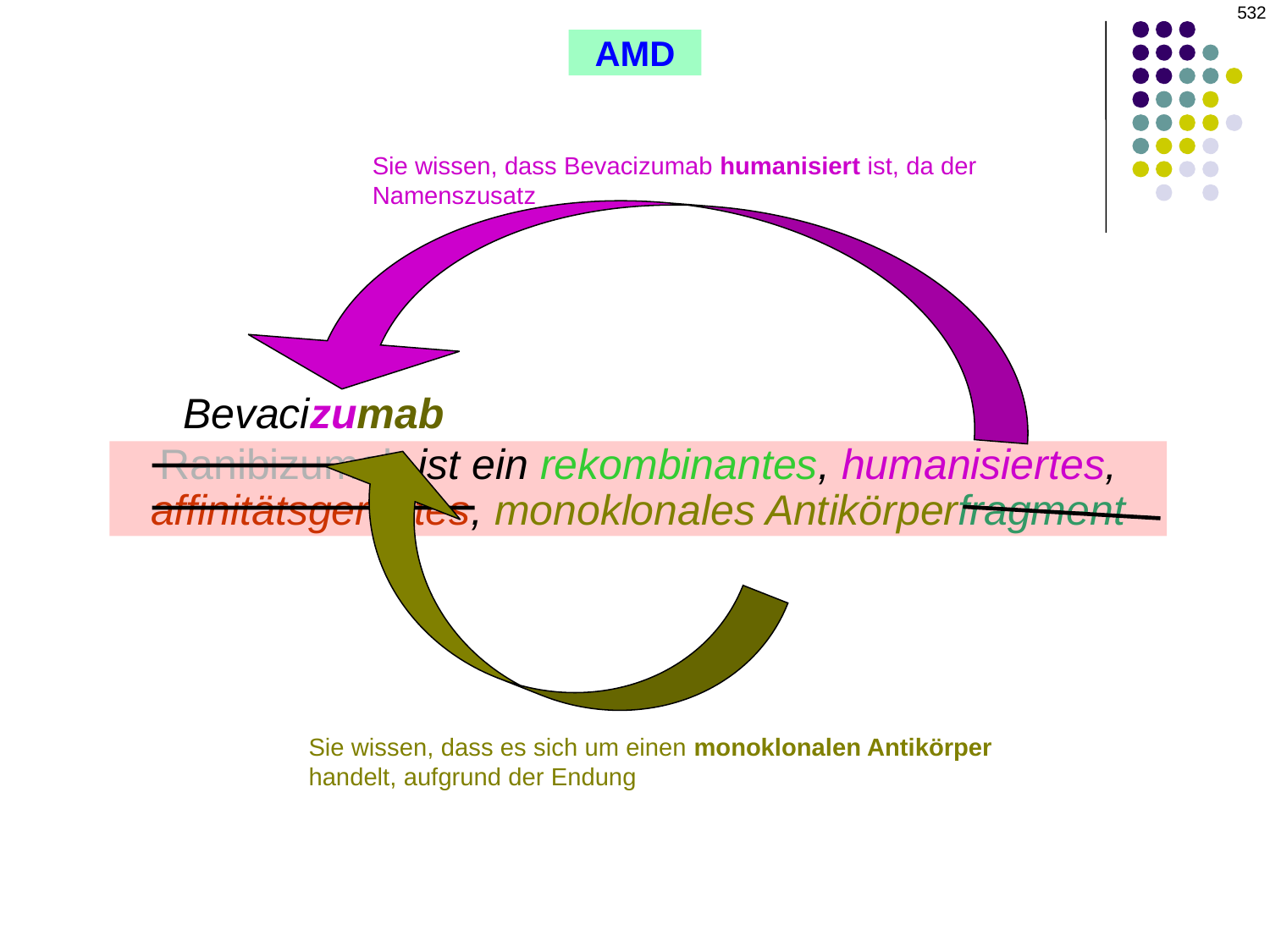

532
AMD
Sie wissen, dass Bevacizumab humanisiert ist, da der Namenszusatz

Bevacizumab
Ranibizumab ist ein rekombinantes, humanisiertes,
affinitätsgereiftes, monoklonales Antikörperfragment

Sie wissen, dass es sich um einen monoklonalen Antikörper handelt, aufgrund der Endung